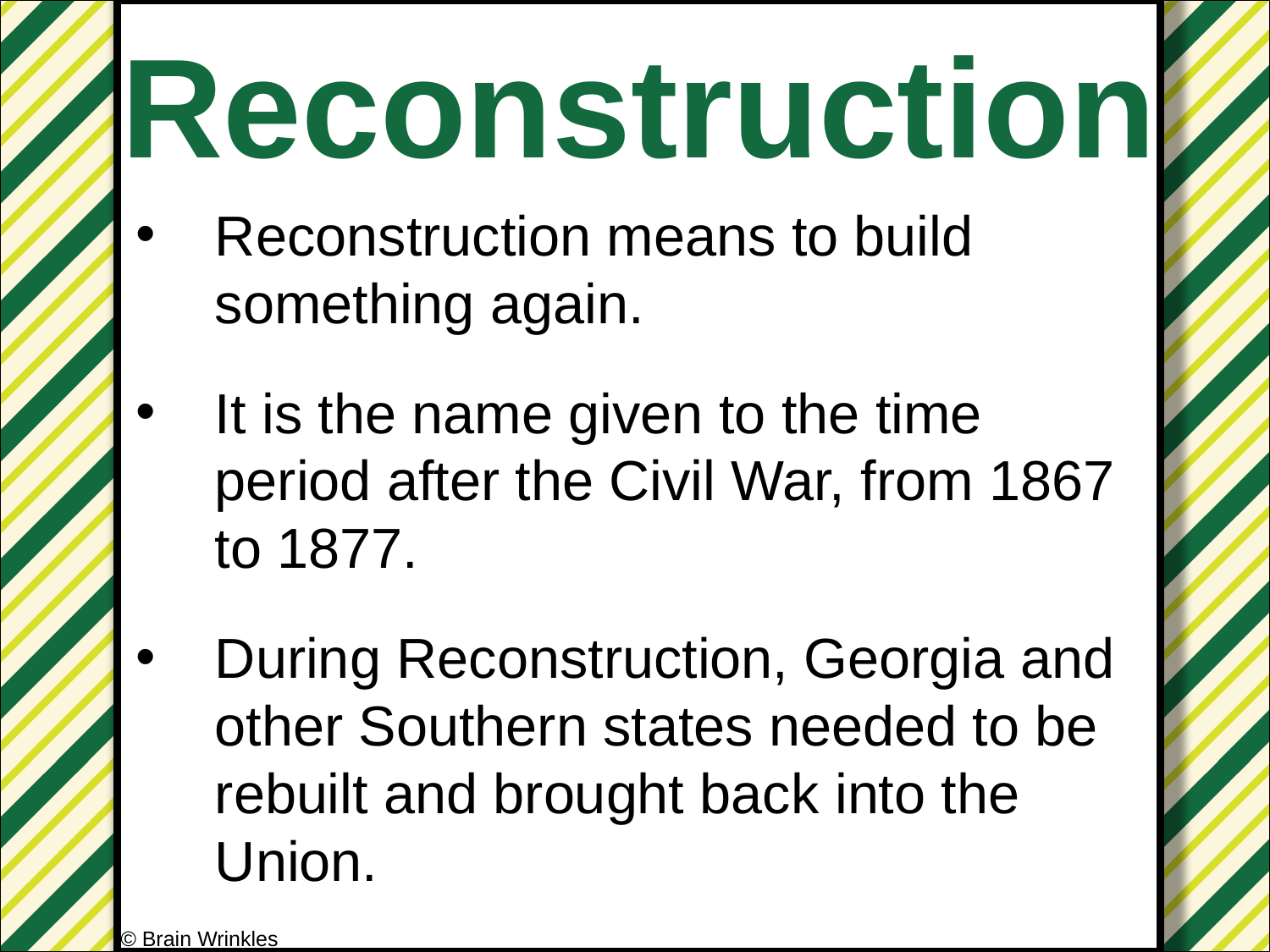

Reconstruction
#
Reconstruction means to build something again.

It is the name given to the time period after the Civil War, from 1867 to 1877.

During Reconstruction, Georgia and other Southern states needed to be rebuilt and brought back into the Union.

© Brain Wrinkles